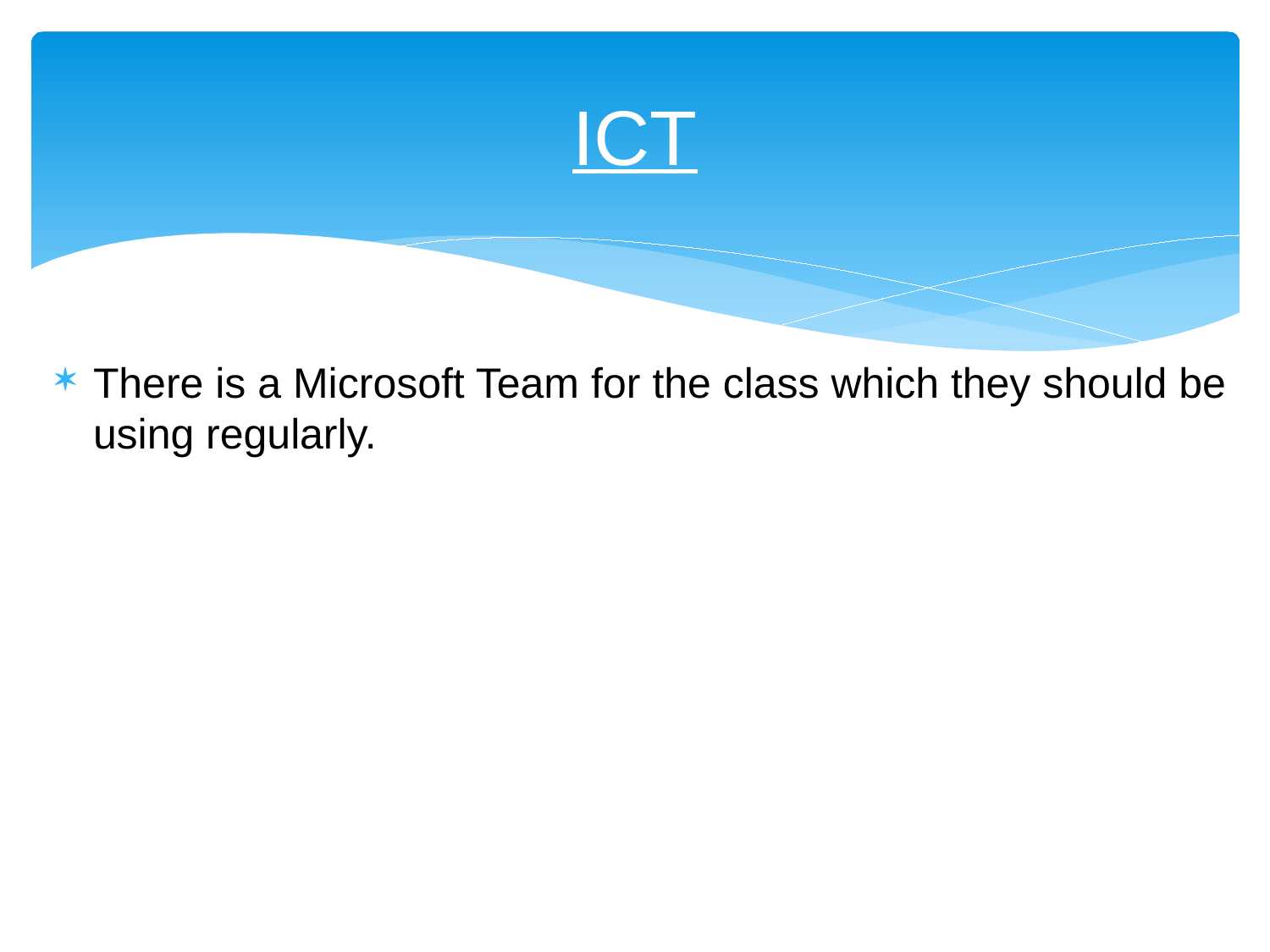

# ICT
There is a Microsoft Team for the class which they should be using regularly.